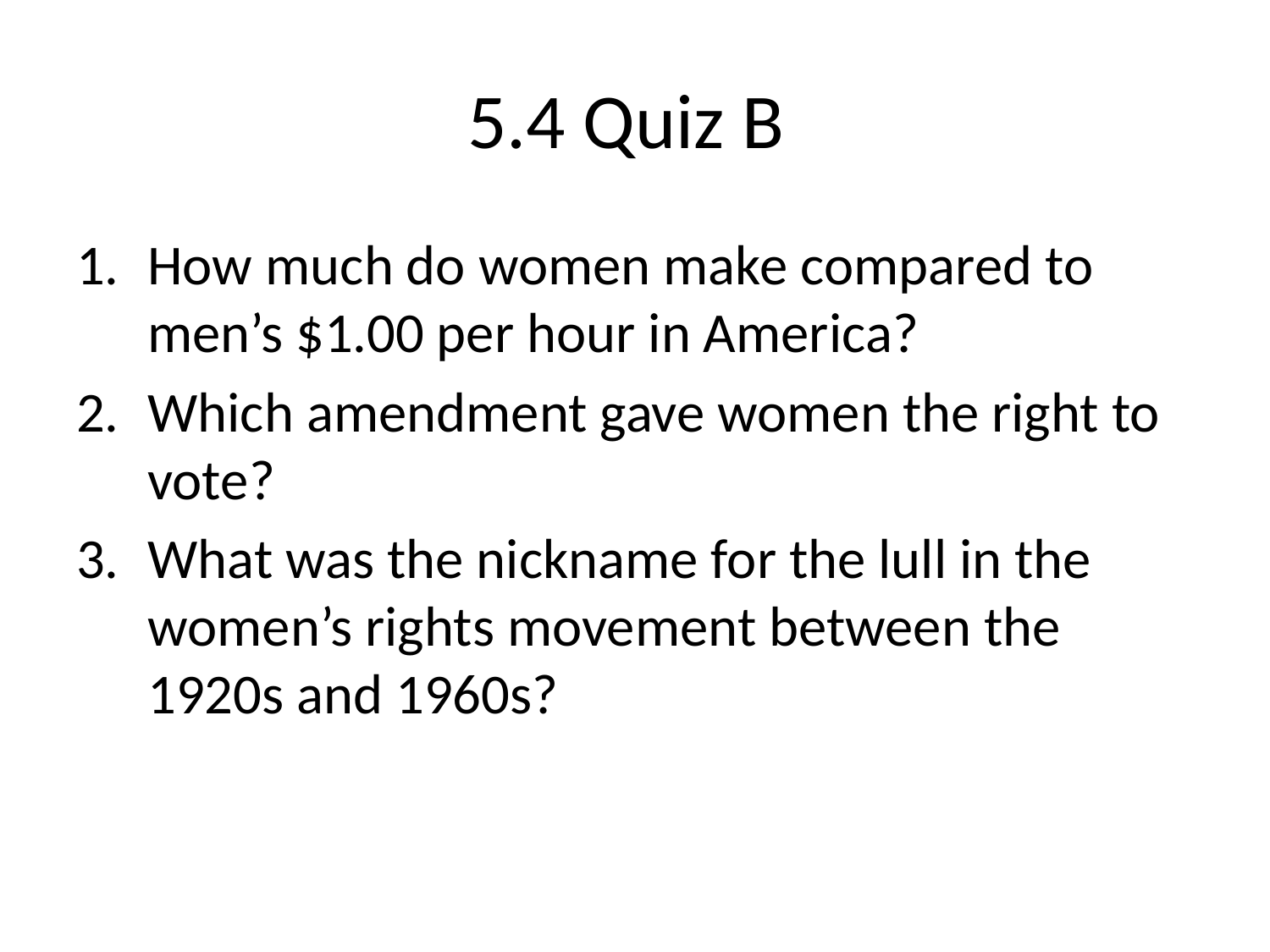

# 5.4 Quiz B
How much do women make compared to men’s $1.00 per hour in America?
Which amendment gave women the right to vote?
What was the nickname for the lull in the women’s rights movement between the 1920s and 1960s?